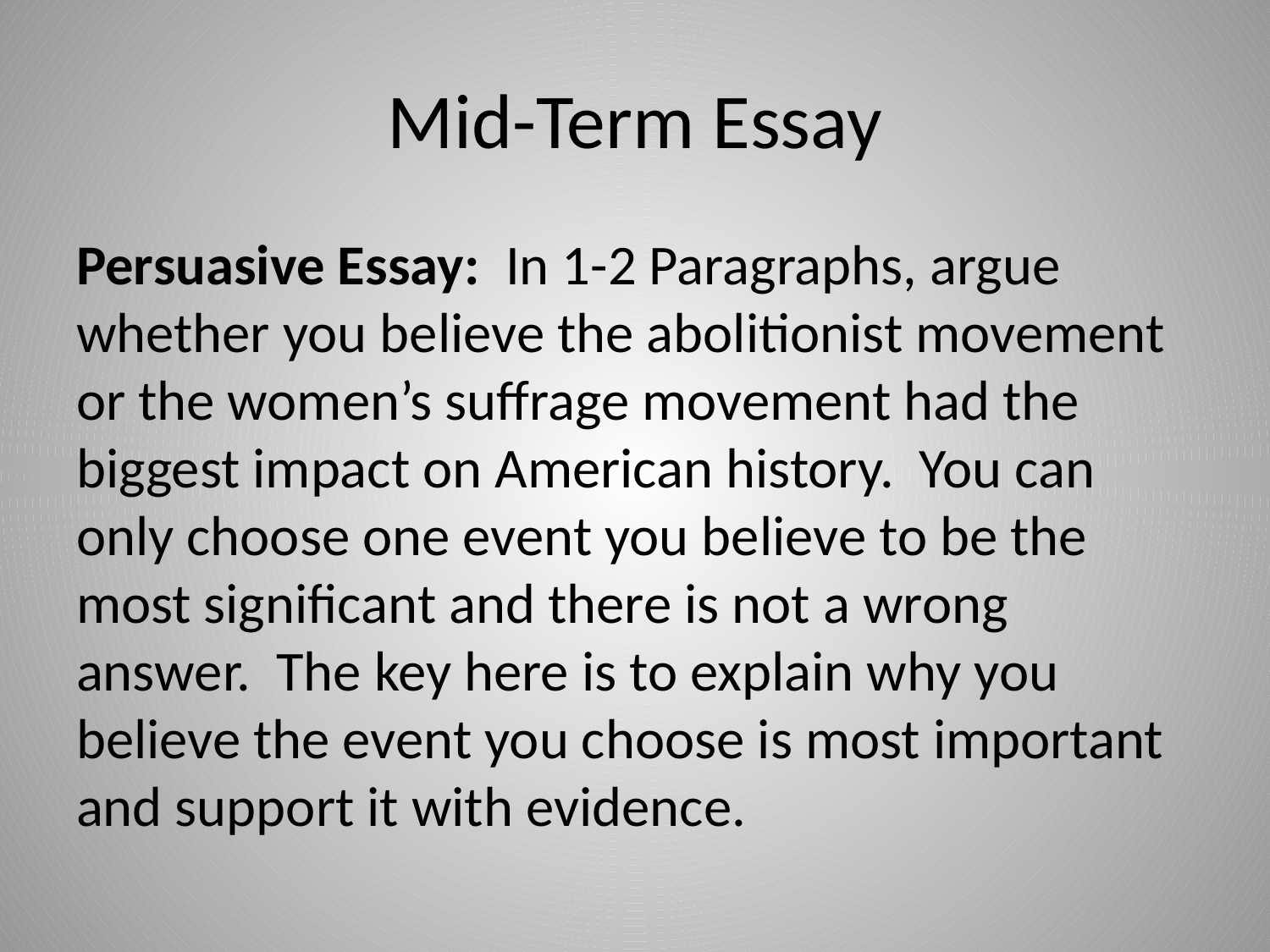

# Mid-Term Essay
Persuasive Essay:  In 1-2 Paragraphs, argue whether you believe the abolitionist movement or the women’s suffrage movement had the biggest impact on American history.  You can only choose one event you believe to be the most significant and there is not a wrong answer.  The key here is to explain why you believe the event you choose is most important and support it with evidence.